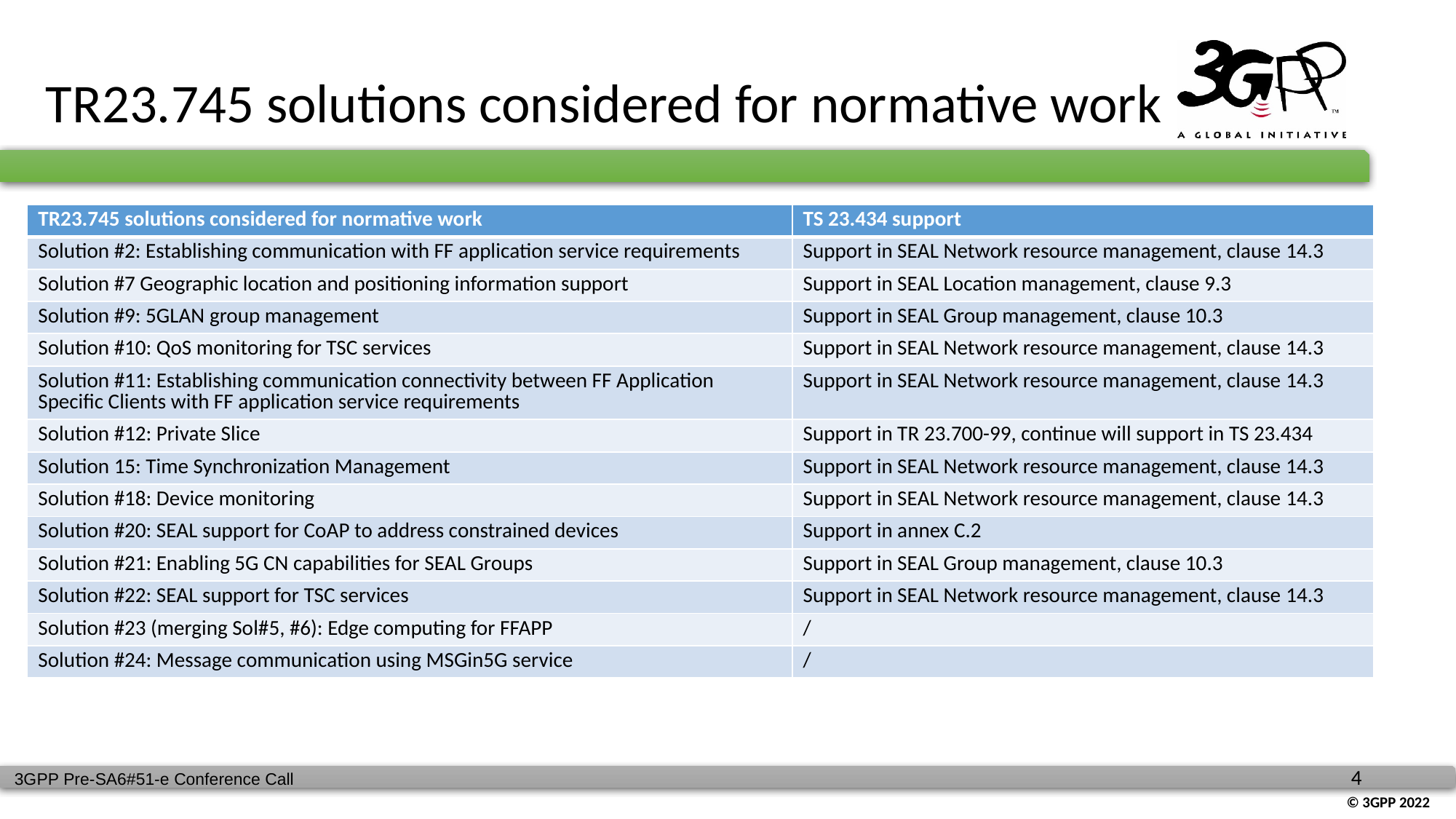

# TR23.745 solutions considered for normative work
| TR23.745 solutions considered for normative work | TS 23.434 support |
| --- | --- |
| Solution #2: Establishing communication with FF application service requirements | Support in SEAL Network resource management, clause 14.3 |
| Solution #7 Geographic location and positioning information support | Support in SEAL Location management, clause 9.3 |
| Solution #9: 5GLAN group management | Support in SEAL Group management, clause 10.3 |
| Solution #10: QoS monitoring for TSC services | Support in SEAL Network resource management, clause 14.3 |
| Solution #11: Establishing communication connectivity between FF Application Specific Clients with FF application service requirements | Support in SEAL Network resource management, clause 14.3 |
| Solution #12: Private Slice | Support in TR 23.700-99, continue will support in TS 23.434 |
| Solution 15: Time Synchronization Management | Support in SEAL Network resource management, clause 14.3 |
| Solution #18: Device monitoring | Support in SEAL Network resource management, clause 14.3 |
| Solution #20: SEAL support for CoAP to address constrained devices | Support in annex C.2 |
| Solution #21: Enabling 5G CN capabilities for SEAL Groups | Support in SEAL Group management, clause 10.3 |
| Solution #22: SEAL support for TSC services | Support in SEAL Network resource management, clause 14.3 |
| Solution #23 (merging Sol#5, #6): Edge computing for FFAPP | / |
| Solution #24: Message communication using MSGin5G service | / |